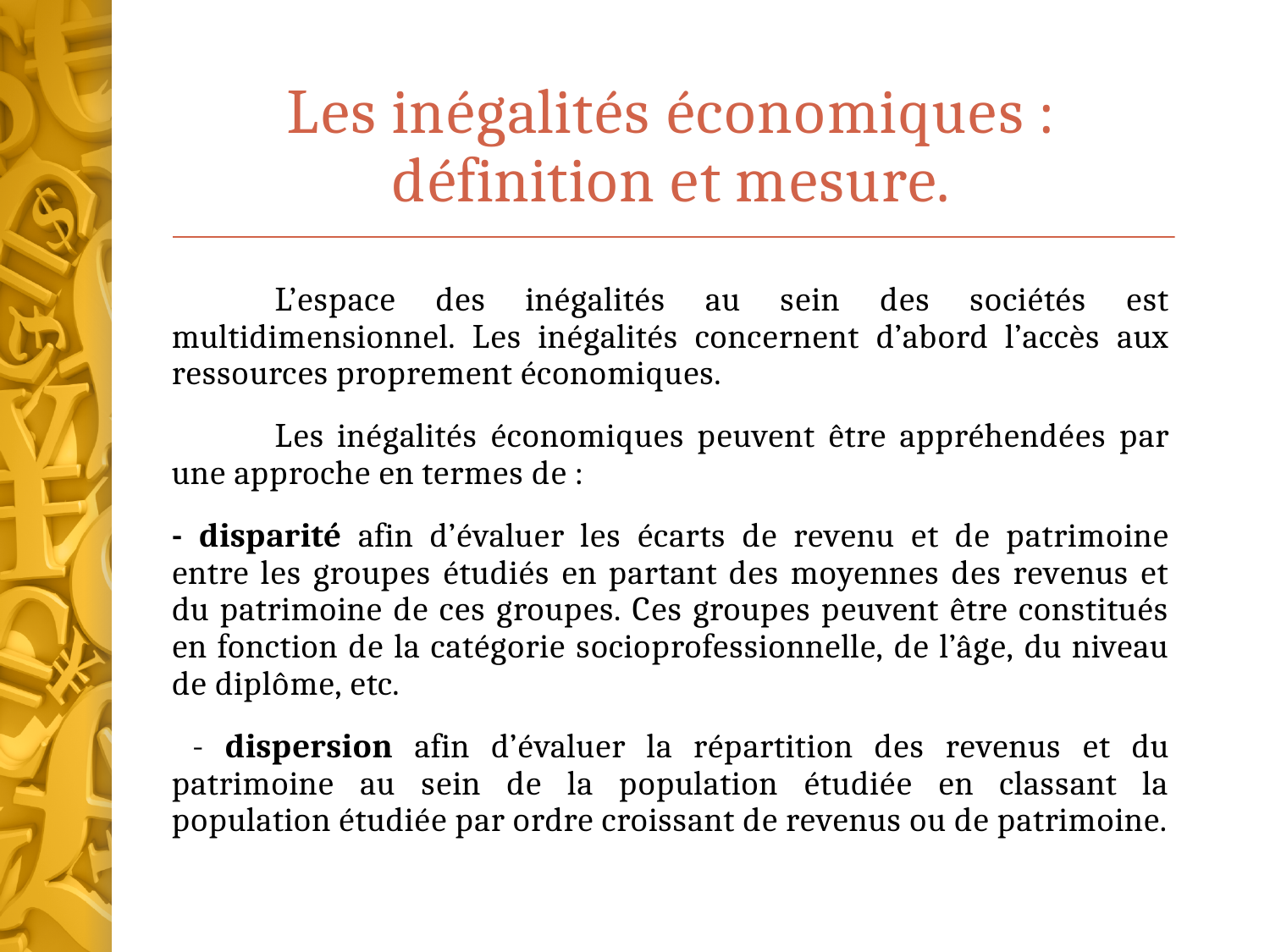

# Les inégalités économiques : définition et mesure.
		L’espace des inégalités au sein des sociétés est multidimensionnel. Les inégalités concernent d’abord l’accès aux ressources proprement économiques.
		Les inégalités économiques peuvent être appréhendées par une approche en termes de :
- disparité afin d’évaluer les écarts de revenu et de patrimoine entre les groupes étudiés en partant des moyennes des revenus et du patrimoine de ces groupes. Ces groupes peuvent être constitués en fonction de la catégorie socioprofessionnelle, de l’âge, du niveau de diplôme, etc.
 - dispersion afin d’évaluer la répartition des revenus et du patrimoine au sein de la population étudiée en classant la population étudiée par ordre croissant de revenus ou de patrimoine.